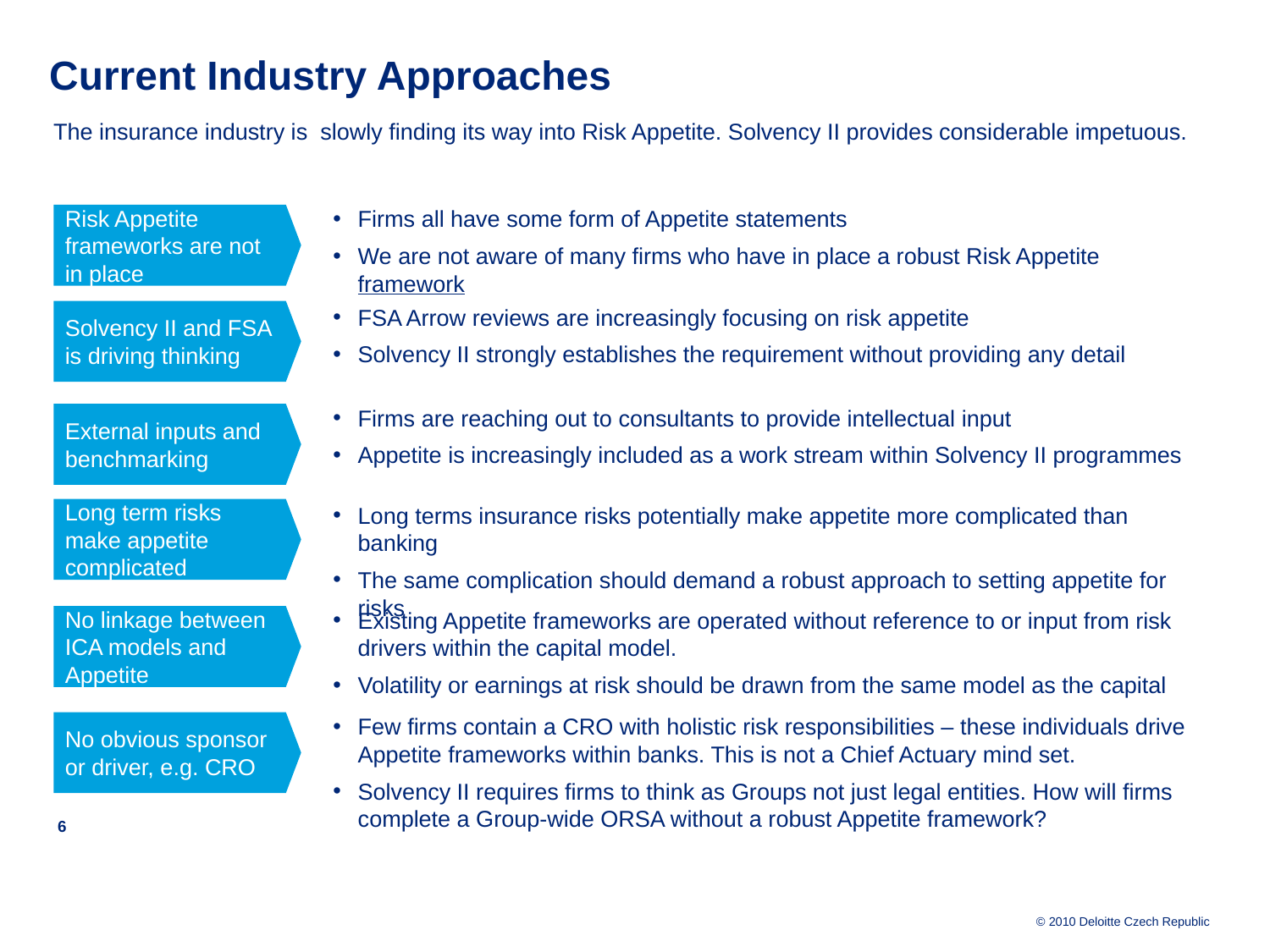

Current Industry Approaches
The insurance industry is  slowly finding its way into Risk Appetite. Solvency II provides considerable impetuous.
Firms all have some form of Appetite statements
We are not aware of many firms who have in place a robust Risk Appetite framework
Risk Appetite frameworks are not in place
Solvency II and FSA is driving thinking
FSA Arrow reviews are increasingly focusing on risk appetite
Solvency II strongly establishes the requirement without providing any detail
Firms are reaching out to consultants to provide intellectual input
Appetite is increasingly included as a work stream within Solvency II programmes
External inputs and benchmarking
Long term risks make appetite complicated
Long terms insurance risks potentially make appetite more complicated than banking
The same complication should demand a robust approach to setting appetite for risks
No linkage between ICA models and Appetite
Existing Appetite frameworks are operated without reference to or input from risk drivers within the capital model.
Volatility or earnings at risk should be drawn from the same model as the capital
No obvious sponsor or driver, e.g. CRO
Few firms contain a CRO with holistic risk responsibilities – these individuals drive Appetite frameworks within banks. This is not a Chief Actuary mind set.
Solvency II requires firms to think as Groups not just legal entities. How will firms complete a Group-wide ORSA without a robust Appetite framework?
6